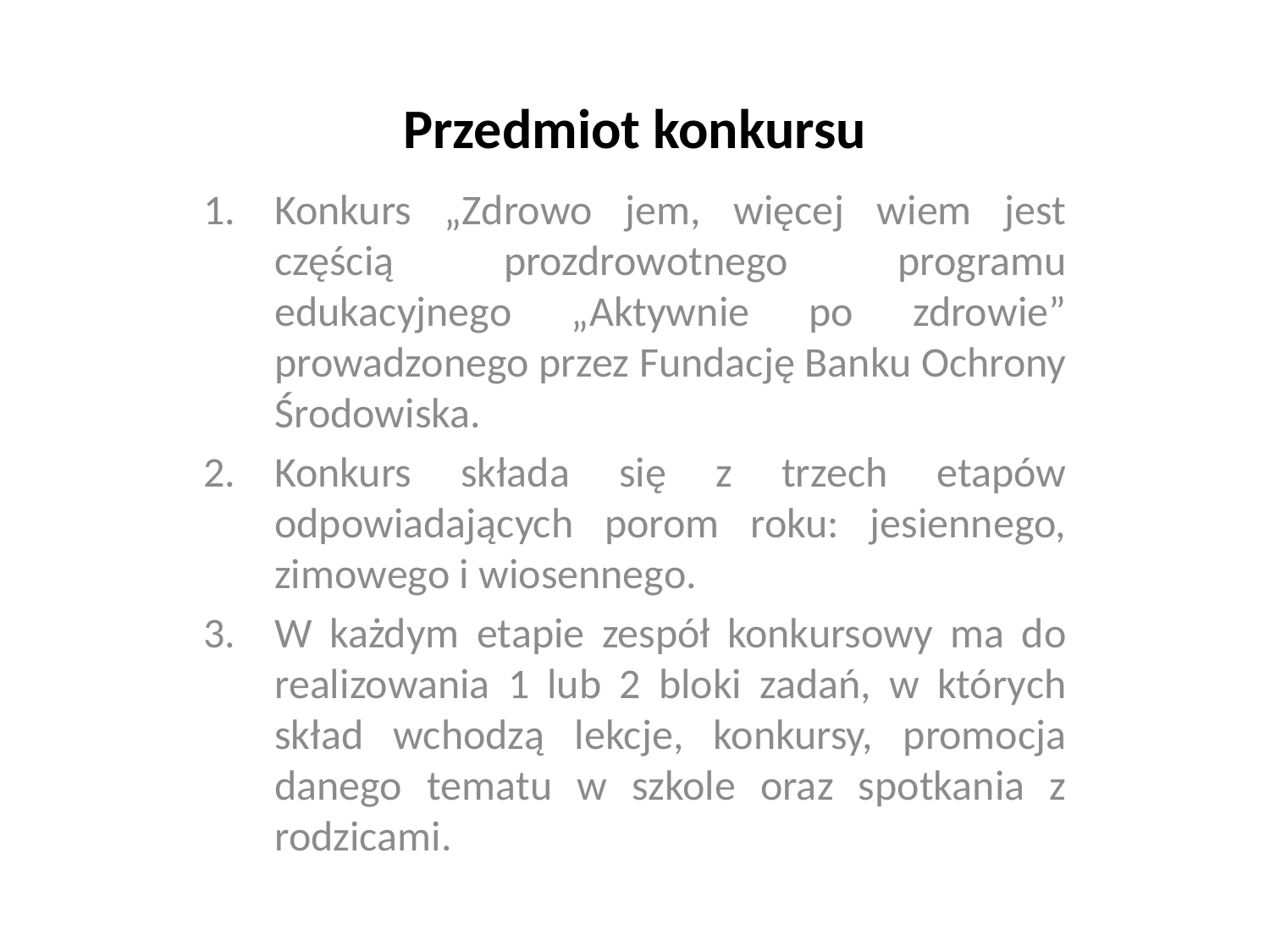

# Przedmiot konkursu
Konkurs „Zdrowo jem, więcej wiem jest częścią prozdrowotnego programu edukacyjnego „Aktywnie po zdrowie” prowadzonego przez Fundację Banku Ochrony Środowiska.
Konkurs składa się z trzech etapów odpowiadających porom roku: jesiennego, zimowego i wiosennego.
W każdym etapie zespół konkursowy ma do realizowania 1 lub 2 bloki zadań, w których skład wchodzą lekcje, konkursy, promocja danego tematu w szkole oraz spotkania z rodzicami.